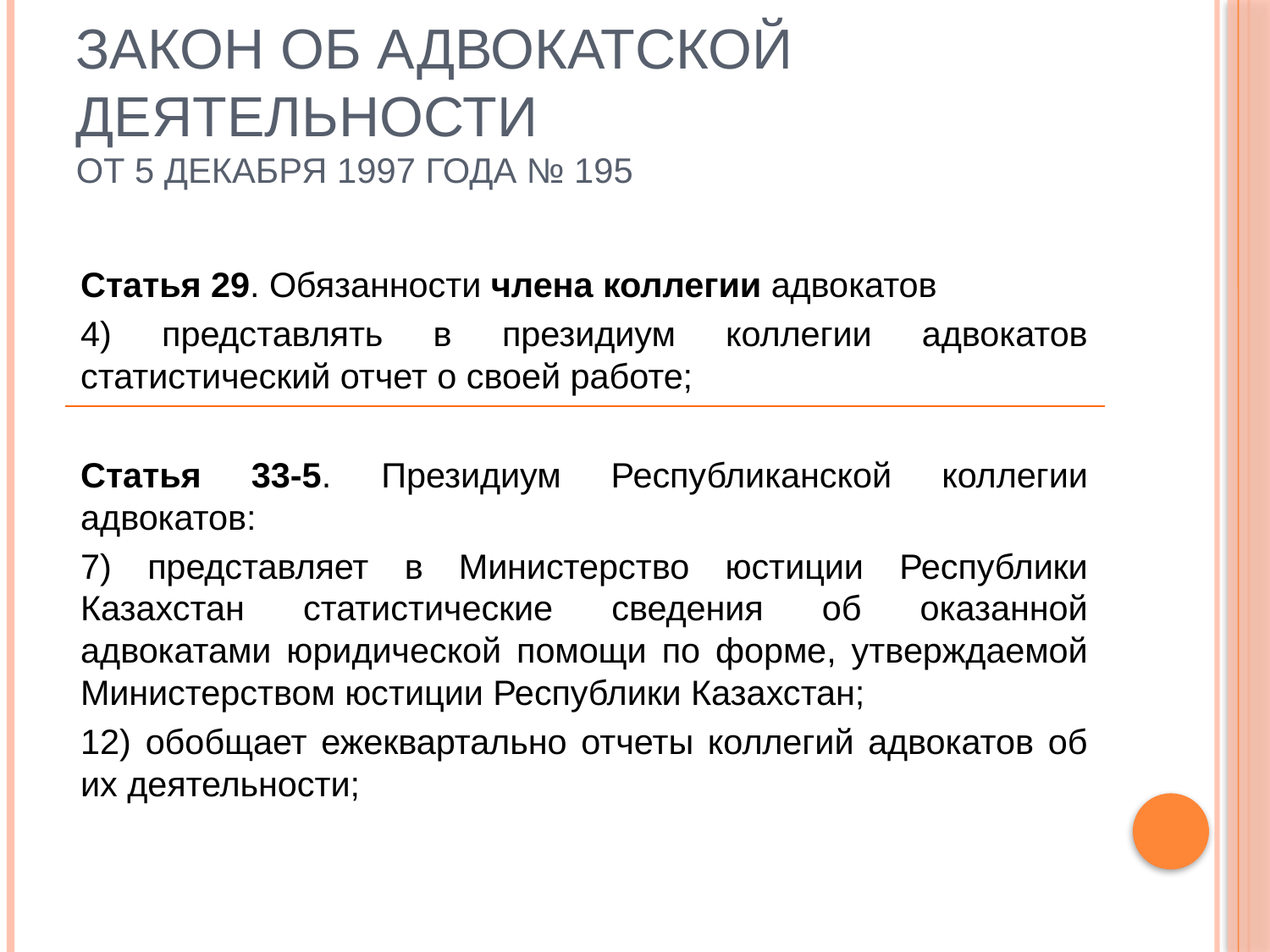

# Закон об адвокатской деятельности от 5 декабря 1997 года № 195
Статья 29. Обязанности члена коллегии адвокатов
	4) представлять в президиум коллегии адвокатов статистический отчет о своей работе;

Статья 33-5. Президиум Республиканской коллегии адвокатов:
	7) представляет в Министерство юстиции Республики Казахстан статистические сведения об оказанной адвокатами юридической помощи по форме, утверждаемой Министерством юстиции Республики Казахстан;
	12) обобщает ежеквартально отчеты коллегий адвокатов об их деятельности;